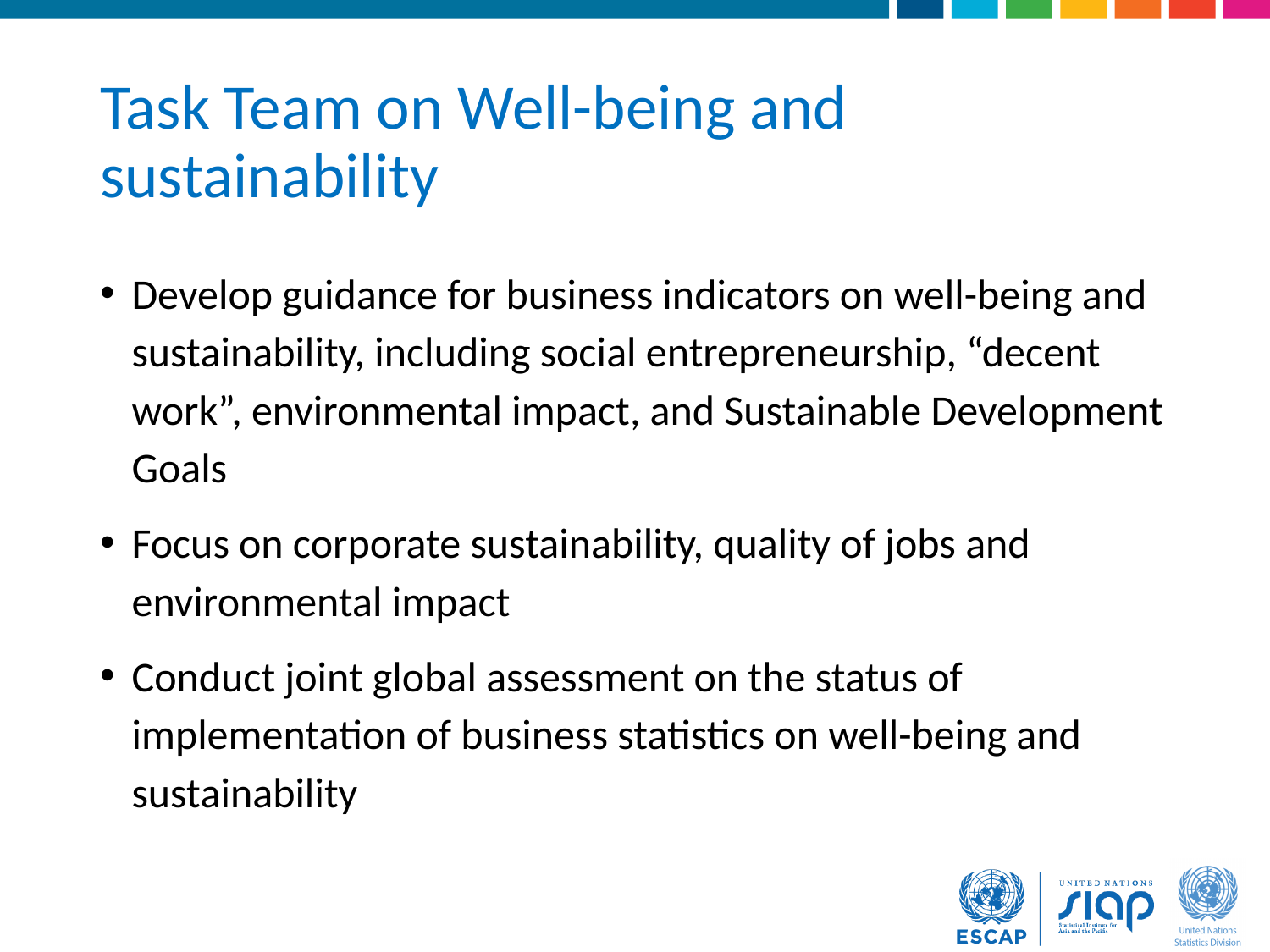

# Task Team on Well-being and sustainability
Develop guidance for business indicators on well-being and sustainability, including social entrepreneurship, “decent work”, environmental impact, and Sustainable Development Goals
Focus on corporate sustainability, quality of jobs and environmental impact
Conduct joint global assessment on the status of implementation of business statistics on well-being and sustainability